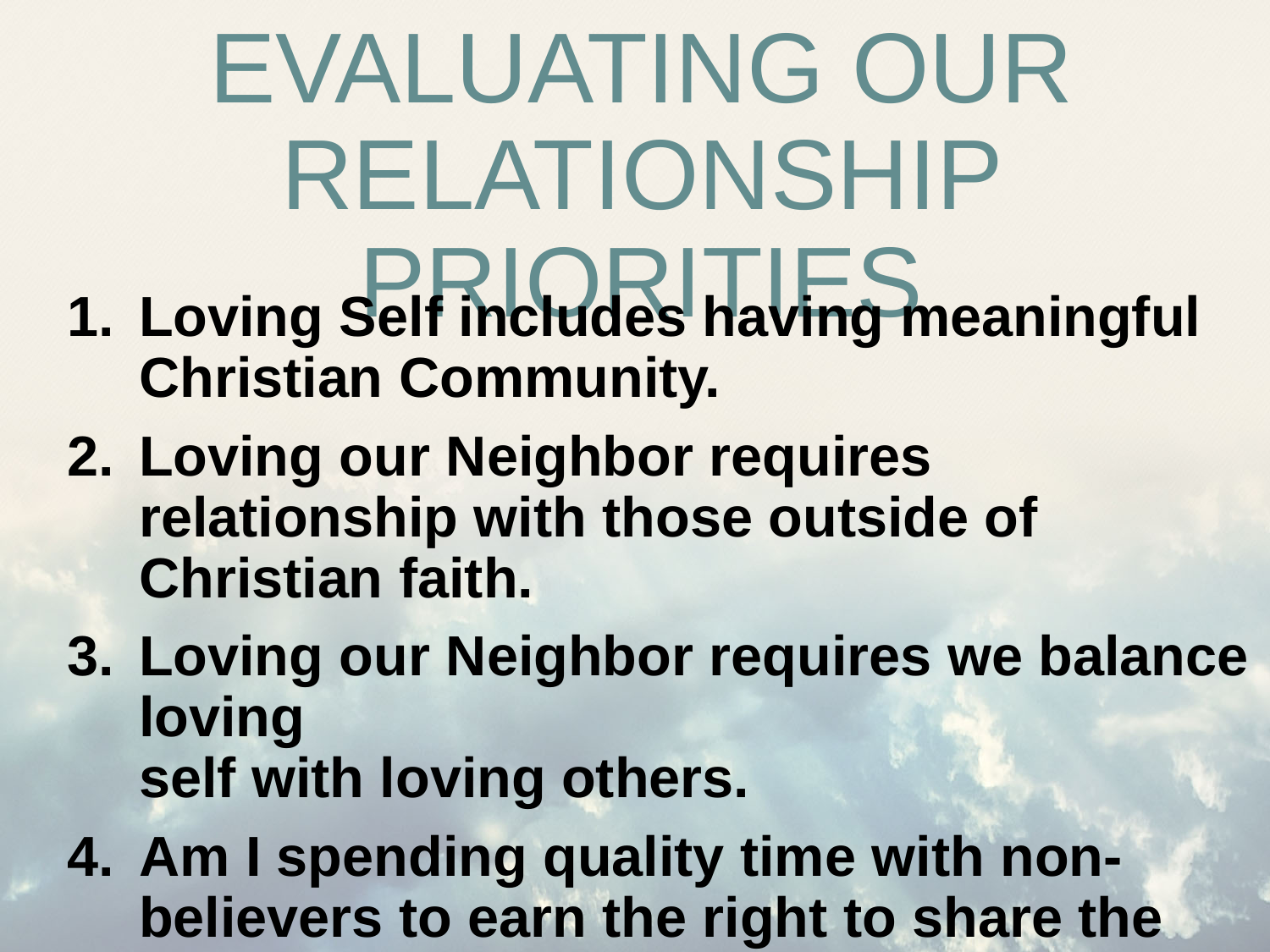

# Evaluating our relationship priorities
Loving Self includes having meaningful Christian Community.
Loving our Neighbor requires relationship with those outside of Christian faith.
Loving our Neighbor requires we balance loving
self with loving others.
Am I spending quality time with non-believers to earn the right to share the Gospel with them?